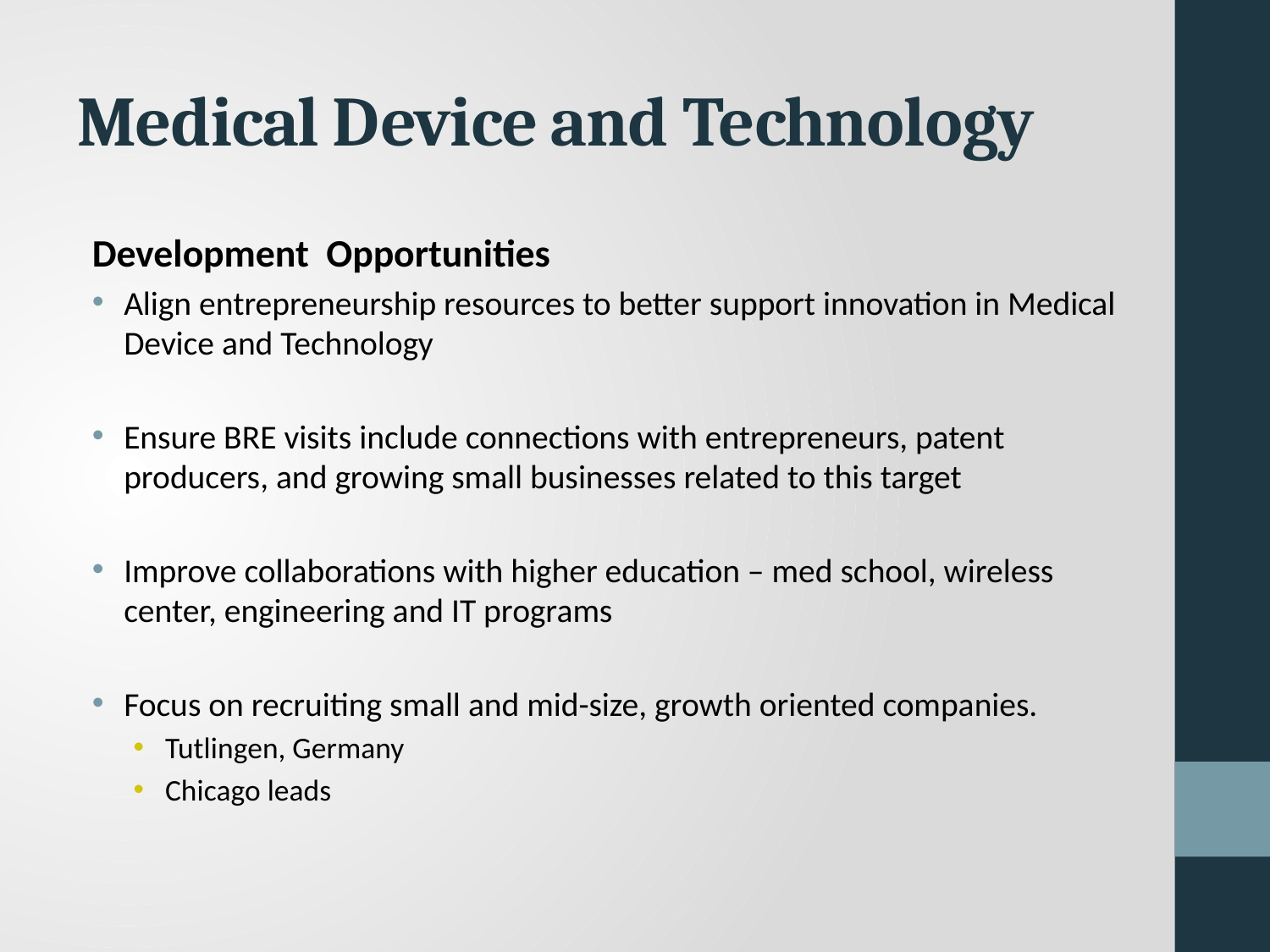

# Medical Device and Technology
Development  Opportunities
Align entrepreneurship resources to better support innovation in Medical Device and Technology

Ensure BRE visits include connections with entrepreneurs, patent producers, and growing small businesses related to this target

Improve collaborations with higher education – med school, wireless center, engineering and IT programs

Focus on recruiting small and mid-size, growth oriented companies.
Tutlingen, Germany
Chicago leads